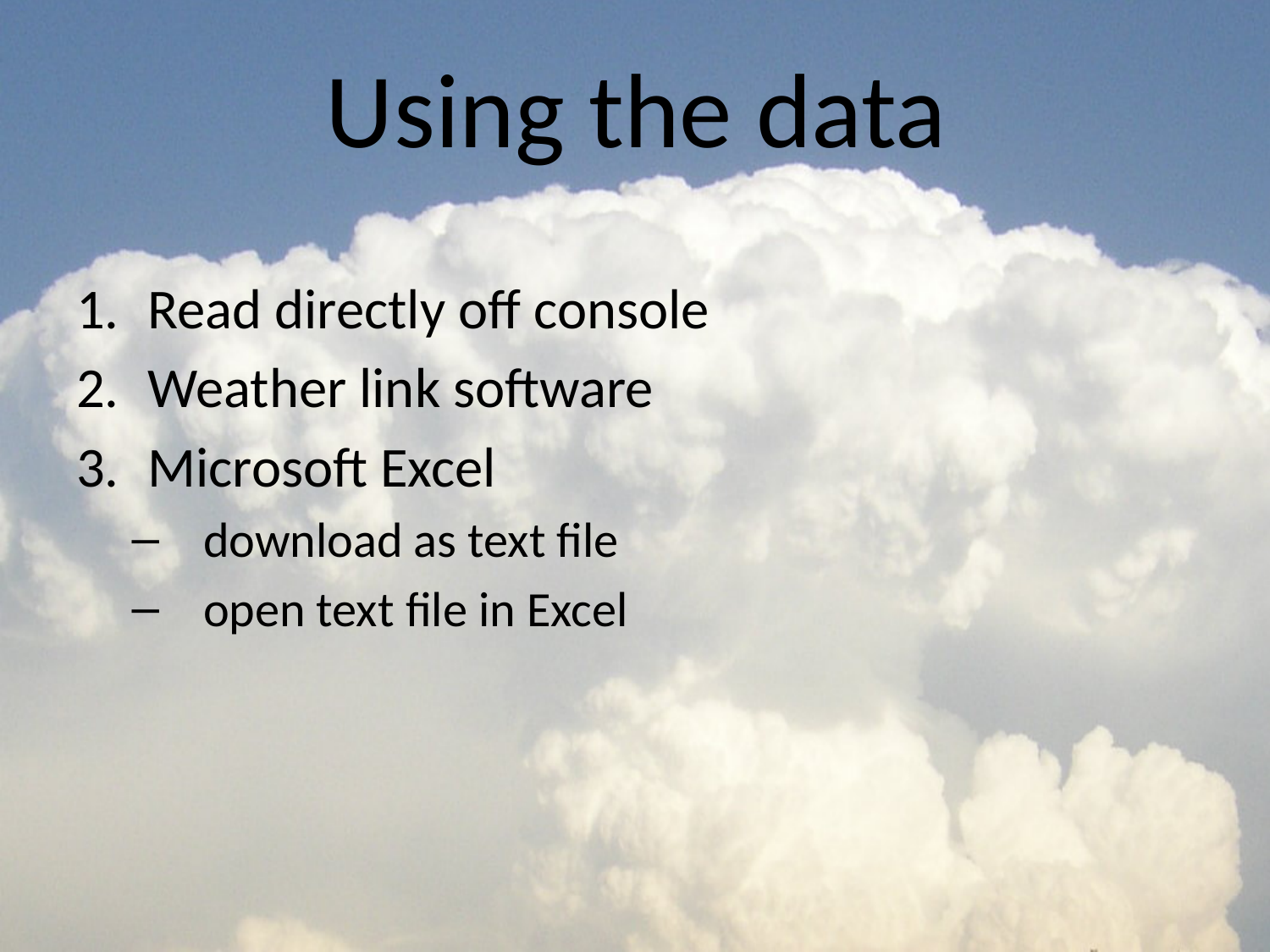

# Using the data
Read directly off console
Weather link software
Microsoft Excel
download as text file
open text file in Excel